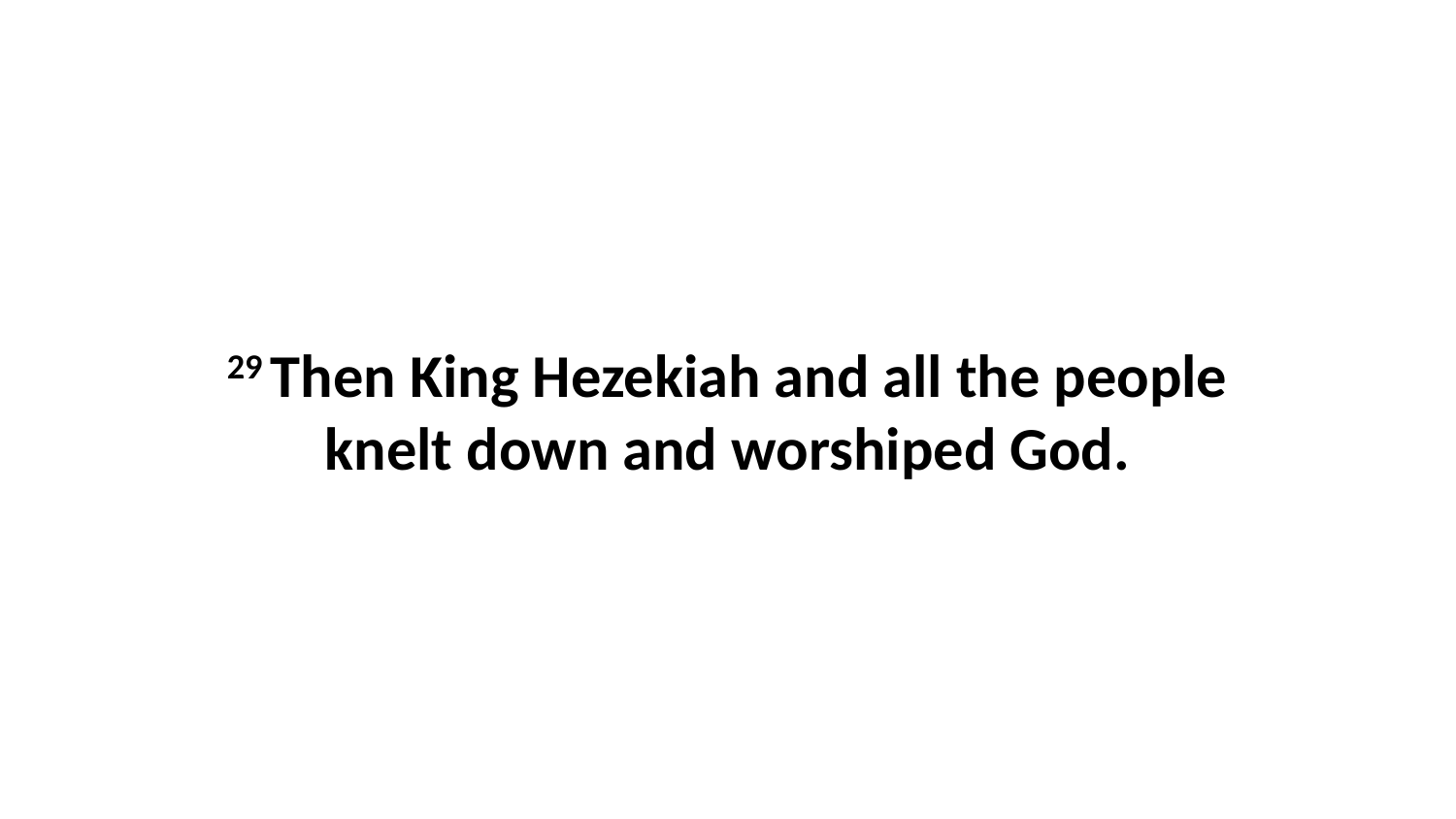

29 Then King Hezekiah and all the people knelt down and worshiped God.